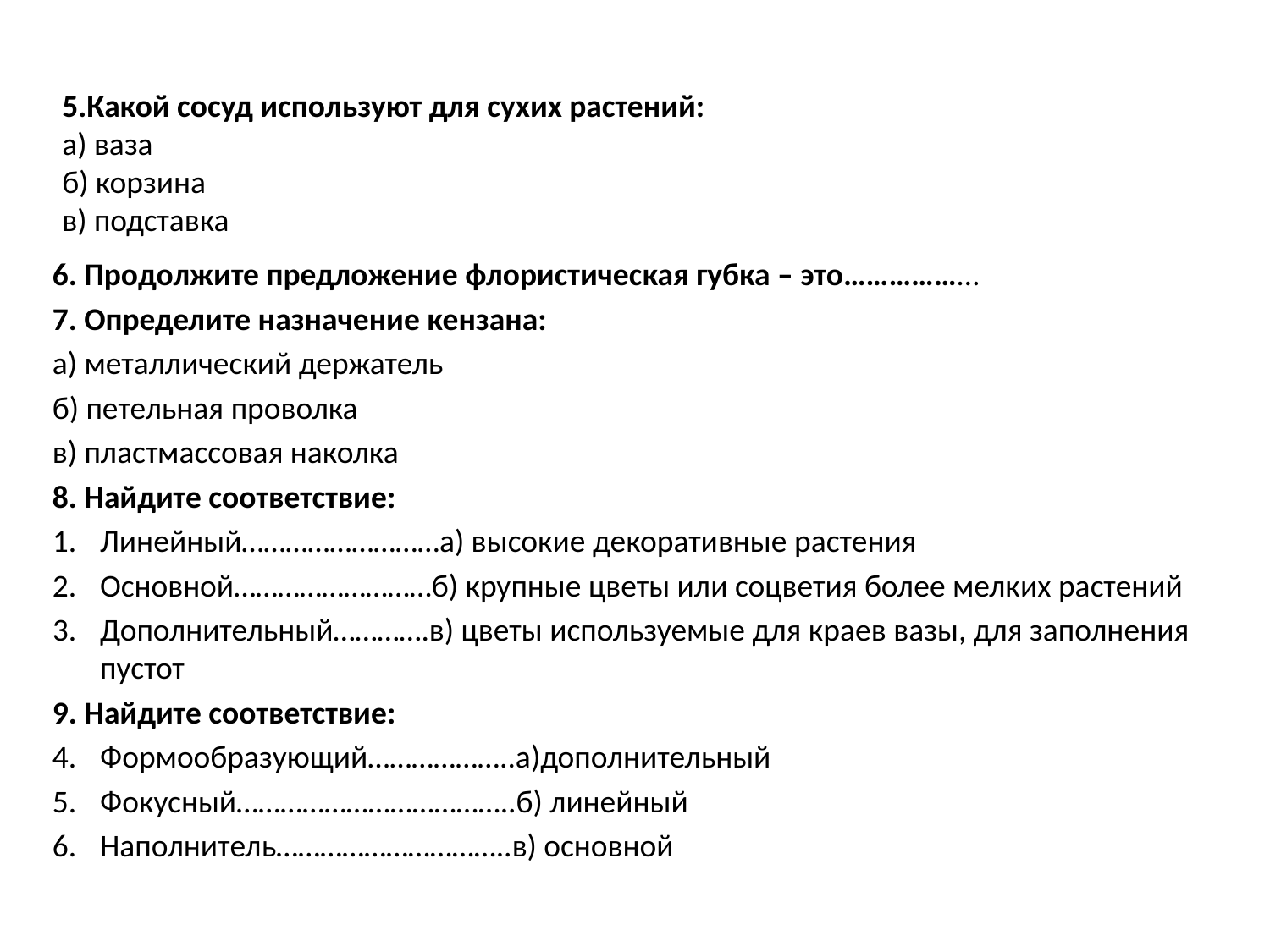

5.Какой сосуд используют для сухих растений:
а) ваза
б) корзина
в) подставка
6. Продолжите предложение флористическая губка – это………………
7. Определите назначение кензана:
а) металлический держатель
б) петельная проволка
в) пластмассовая наколка
8. Найдите соответствие:
Линейный………………………а) высокие декоративные растения
Основной………………………б) крупные цветы или соцветия более мелких растений
Дополнительный………….в) цветы используемые для краев вазы, для заполнения пустот
9. Найдите соответствие:
Формообразующий………………..а)дополнительный
Фокусный………………………………..б) линейный
Наполнитель…………………………..в) основной